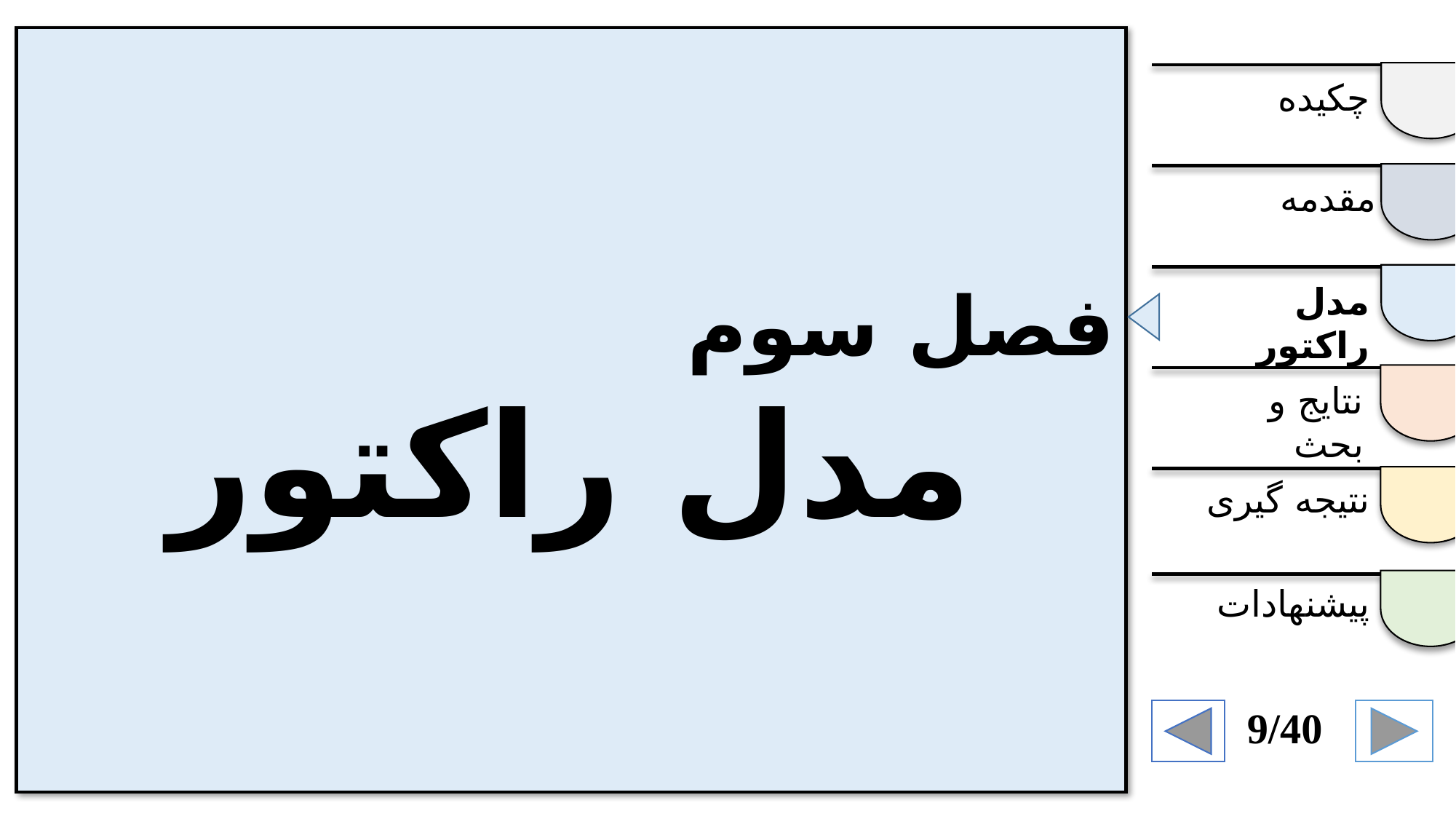

فصل سوم
مدل راکتور

چکیده

مقدمه

مدل راکتور

نتایج و بحث

نتیجه گیری

پیشنهادات
9/40